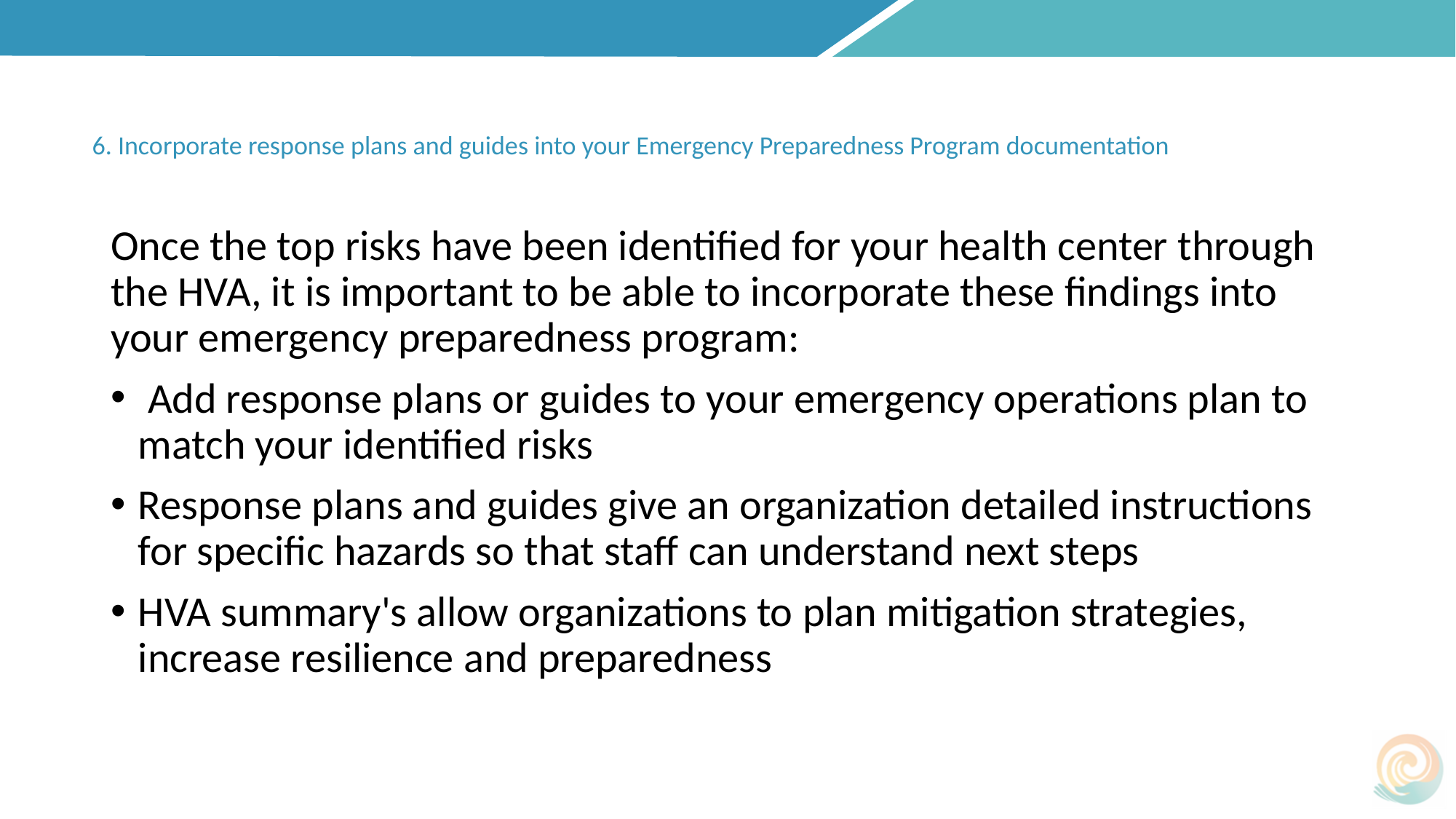

# 6. Incorporate response plans and guides into your Emergency Preparedness Program documentation
Once the top risks have been identified for your health center through the HVA, it is important to be able to incorporate these findings into your emergency preparedness program:
 Add response plans or guides to your emergency operations plan to match your identified risks
Response plans and guides give an organization detailed instructions for specific hazards so that staff can understand next steps
HVA summary's allow organizations to plan mitigation strategies, increase resilience and preparedness